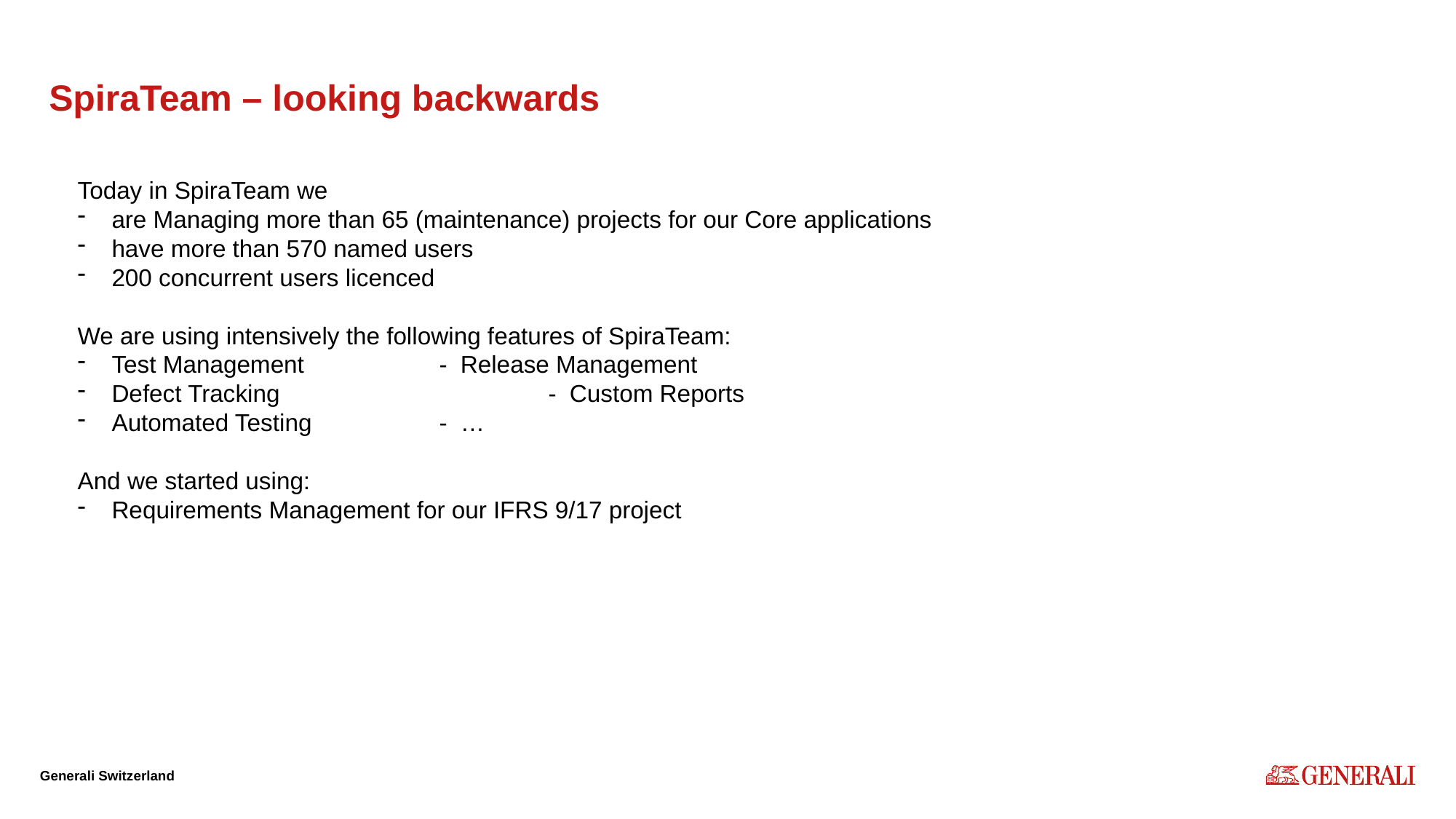

# SpiraTeam – looking backwards
Today in SpiraTeam we
are Managing more than 65 (maintenance) projects for our Core applications
have more than 570 named users
200 concurrent users licenced

We are using intensively the following features of SpiraTeam:
Test Management		-  Release Management
Defect Tracking			-  Custom Reports
Automated Testing		-  …

And we started using:
Requirements Management for our IFRS 9/17 project